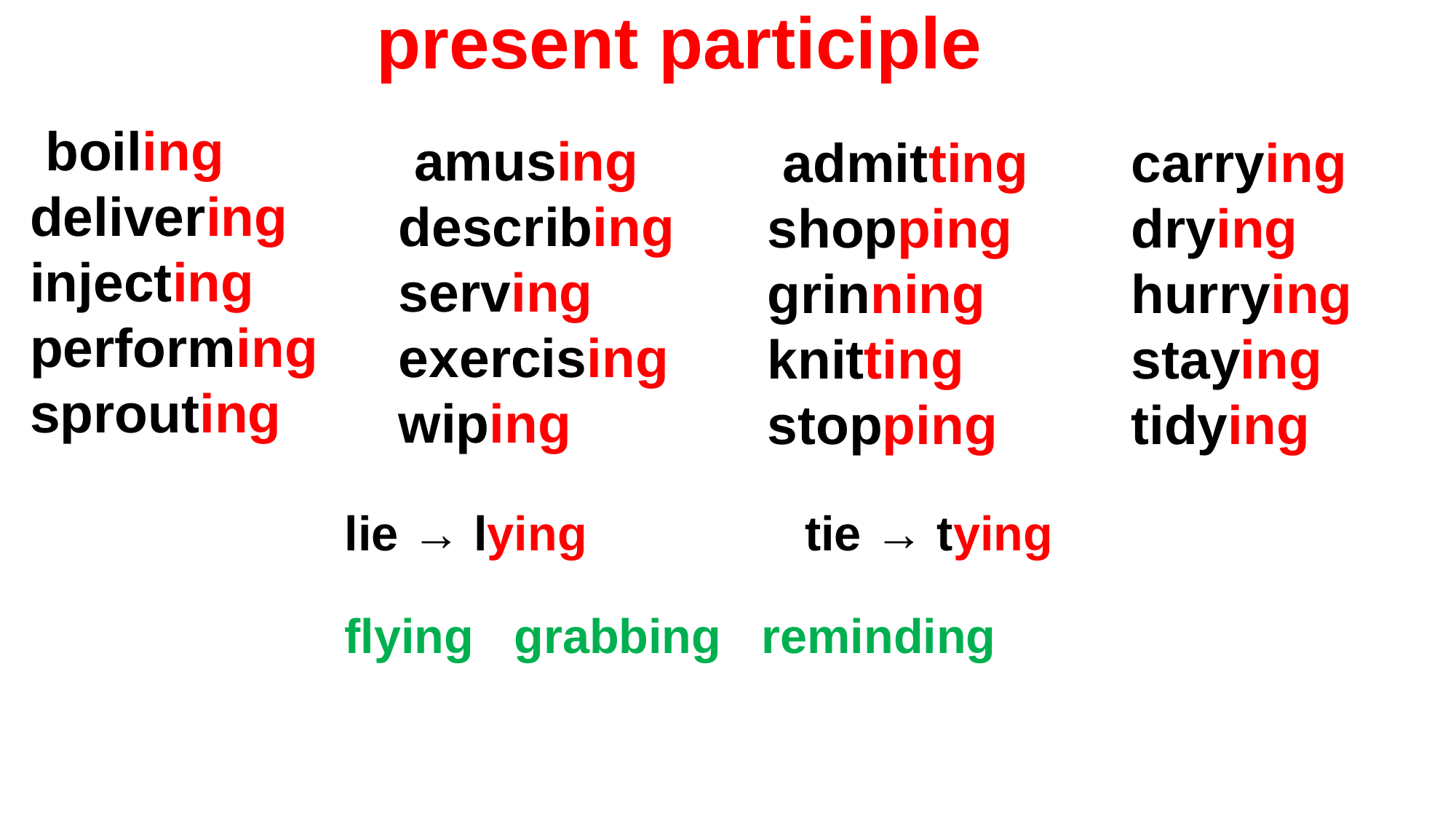

present participle
    boiling
 delivering
 injecting
 performing
 sprouting
    amusing
 describing
 serving
 exercising
 wiping
    admitting
 shopping
 grinning
 knitting
 stopping

    carrying
  drying
  hurrying
  staying
  tidying
 lie → lying  　　　  tie → tying
 flying   grabbing   reminding